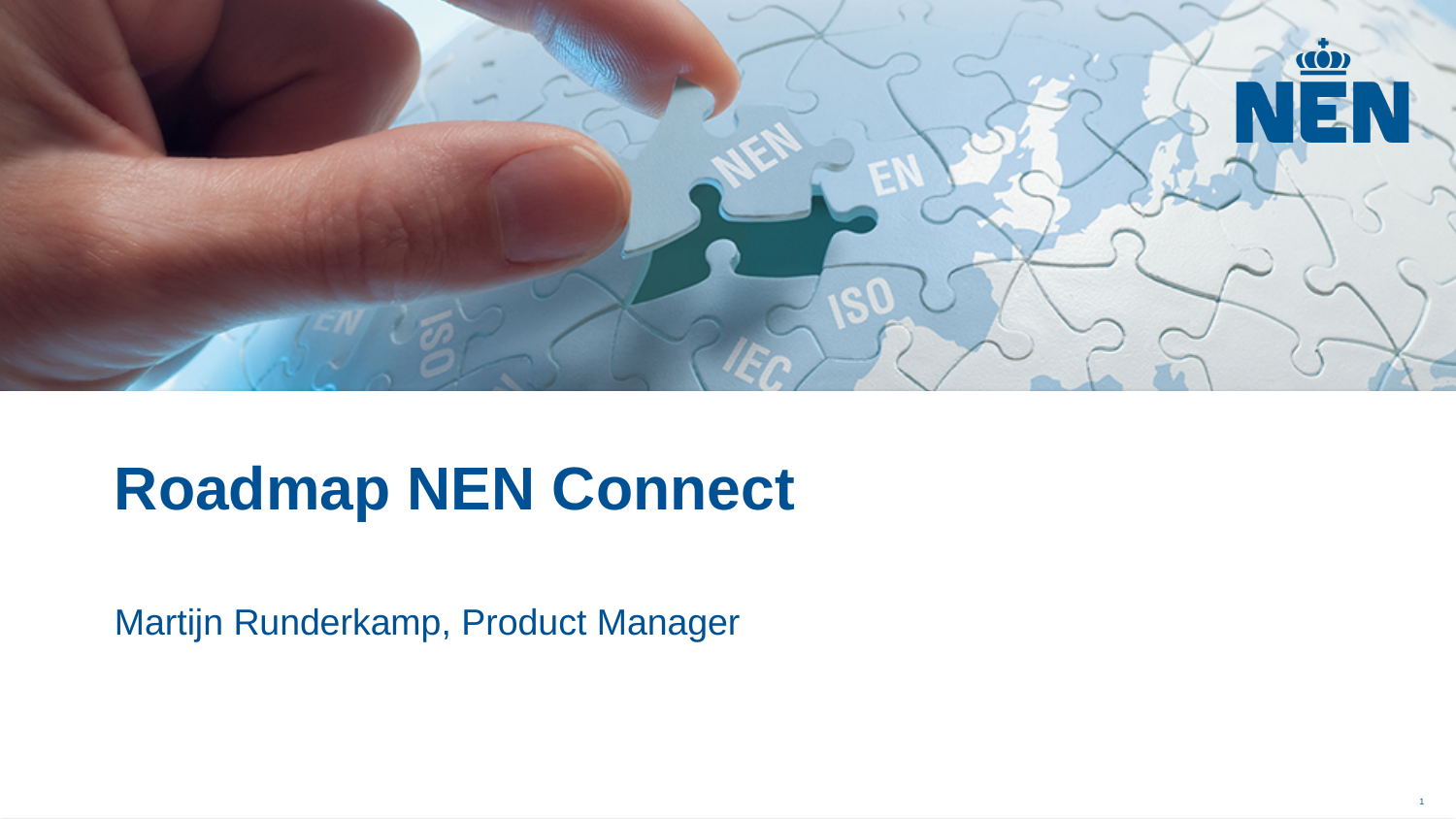

# Roadmap NEN Connect
Martijn Runderkamp, Product Manager

1